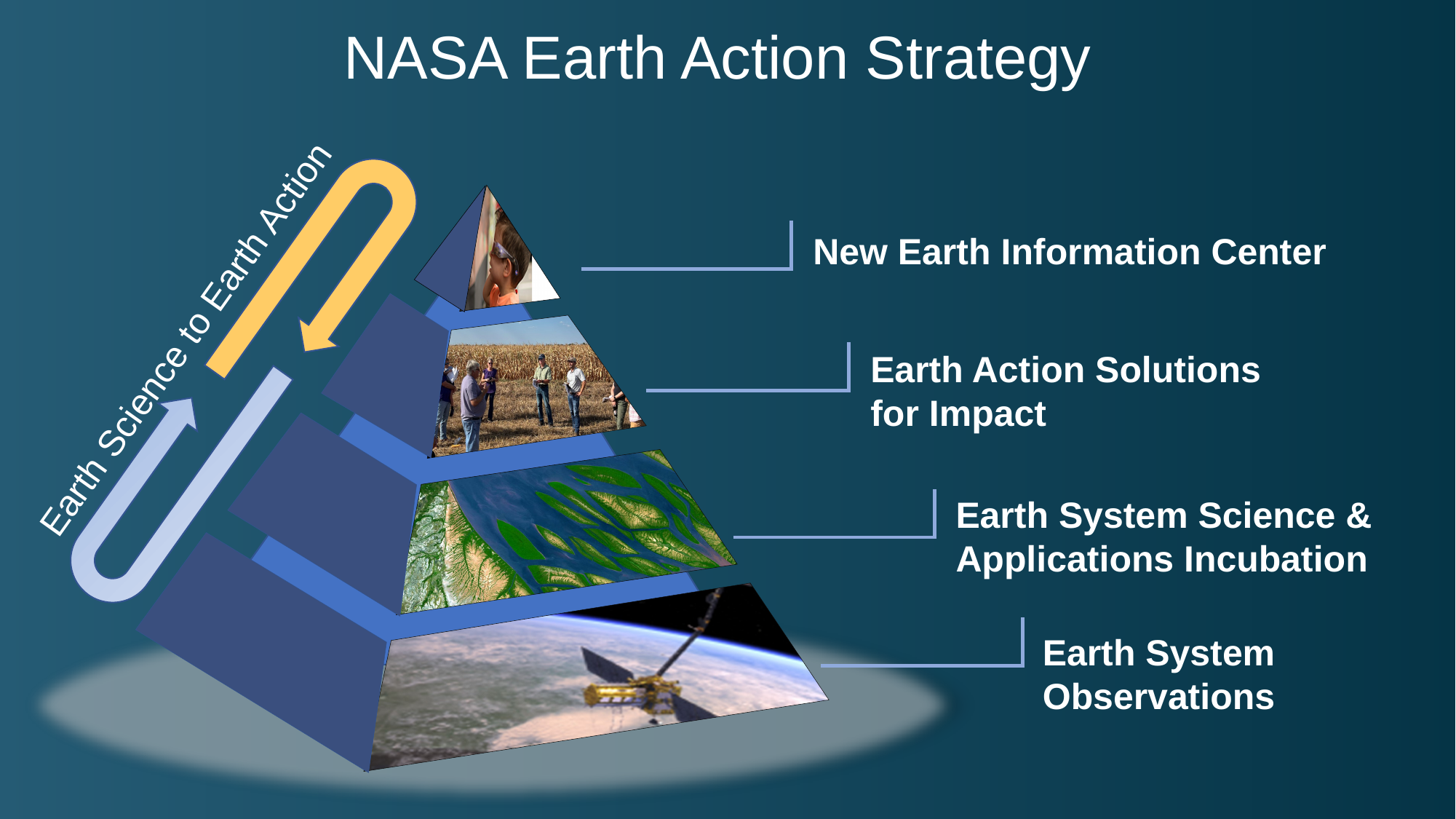

NASA Earth Action Strategy

New Earth Information Center
Earth Science to Earth Action
Earth Action Solutions for Impact
Earth System Science & Applications Incubation
Earth System Observations